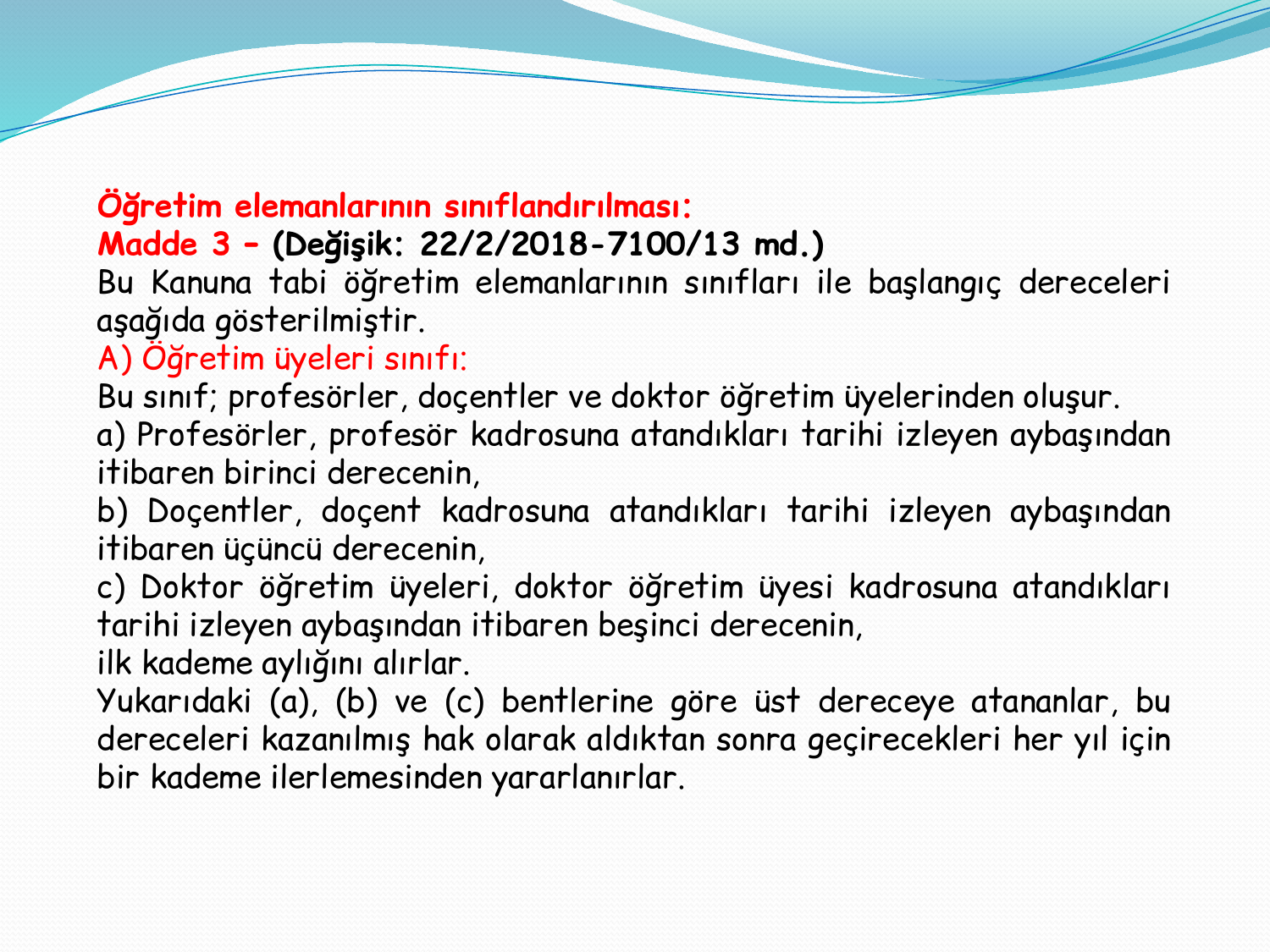

Öğretim elemanlarının sınıflandırılması:
Madde 3 – (Değişik: 22/2/2018-7100/13 md.)
Bu Kanuna tabi öğretim elemanlarının sınıfları ile başlangıç dereceleri aşağıda gösterilmiştir.
A) Öğretim üyeleri sınıfı:
Bu sınıf; profesörler, doçentler ve doktor öğretim üyelerinden oluşur.
a) Profesörler, profesör kadrosuna atandıkları tarihi izleyen aybaşından itibaren birinci derecenin,
b) Doçentler, doçent kadrosuna atandıkları tarihi izleyen aybaşından itibaren üçüncü derecenin,
c) Doktor öğretim üyeleri, doktor öğretim üyesi kadrosuna atandıkları tarihi izleyen aybaşından itibaren beşinci derecenin,
ilk kademe aylığını alırlar.
Yukarıdaki (a), (b) ve (c) bentlerine göre üst dereceye atananlar, bu dereceleri kazanılmış hak olarak aldıktan sonra geçirecekleri her yıl için bir kademe ilerlemesinden yararlanırlar.